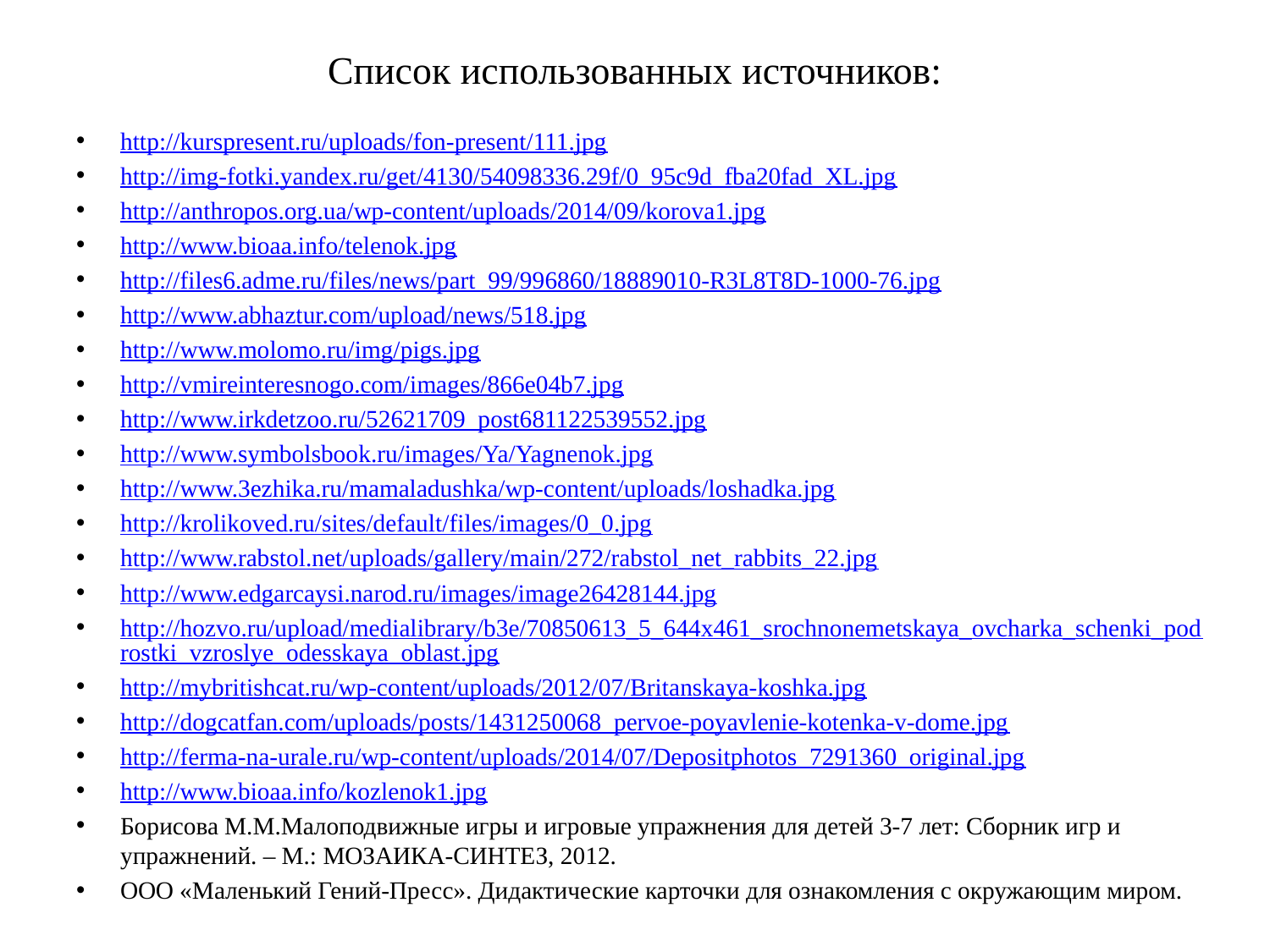

# Список использованных источников:
http://kurspresent.ru/uploads/fon-present/111.jpg
http://img-fotki.yandex.ru/get/4130/54098336.29f/0_95c9d_fba20fad_XL.jpg
http://anthropos.org.ua/wp-content/uploads/2014/09/korova1.jpg
http://www.bioaa.info/telenok.jpg
http://files6.adme.ru/files/news/part_99/996860/18889010-R3L8T8D-1000-76.jpg
http://www.abhaztur.com/upload/news/518.jpg
http://www.molomo.ru/img/pigs.jpg
http://vmireinteresnogo.com/images/866e04b7.jpg
http://www.irkdetzoo.ru/52621709_post681122539552.jpg
http://www.symbolsbook.ru/images/Ya/Yagnenok.jpg
http://www.3ezhika.ru/mamaladushka/wp-content/uploads/loshadka.jpg
http://krolikoved.ru/sites/default/files/images/0_0.jpg
http://www.rabstol.net/uploads/gallery/main/272/rabstol_net_rabbits_22.jpg
http://www.edgarcaysi.narod.ru/images/image26428144.jpg
http://hozvo.ru/upload/medialibrary/b3e/70850613_5_644x461_srochnonemetskaya_ovcharka_schenki_podrostki_vzroslye_odesskaya_oblast.jpg
http://mybritishcat.ru/wp-content/uploads/2012/07/Britanskaya-koshka.jpg
http://dogcatfan.com/uploads/posts/1431250068_pervoe-poyavlenie-kotenka-v-dome.jpg
http://ferma-na-urale.ru/wp-content/uploads/2014/07/Depositphotos_7291360_original.jpg
http://www.bioaa.info/kozlenok1.jpg
Борисова М.М.Малоподвижные игры и игровые упражнения для детей 3-7 лет: Сборник игр и упражнений. – М.: МОЗАИКА-СИНТЕЗ, 2012.
ООО «Маленький Гений-Пресс». Дидактические карточки для ознакомления с окружающим миром.